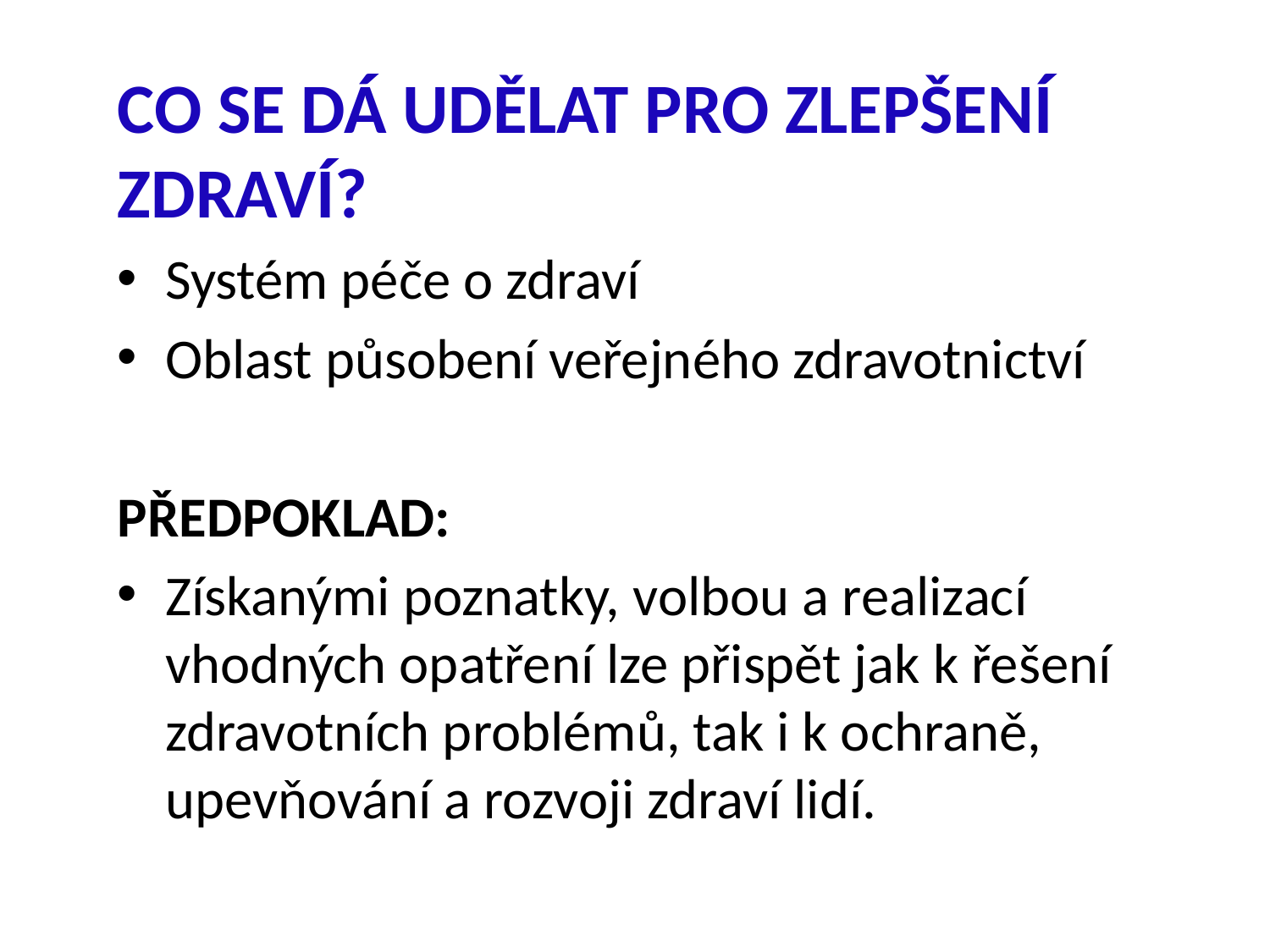

#
CO SE DÁ UDĚLAT PRO ZLEPŠENÍ ZDRAVÍ?
Systém péče o zdraví
Oblast působení veřejného zdravotnictví

PŘEDPOKLAD:
Získanými poznatky, volbou a realizací vhodných opatření lze přispět jak k řešení zdravotních problémů, tak i k ochraně, upevňování a rozvoji zdraví lidí.